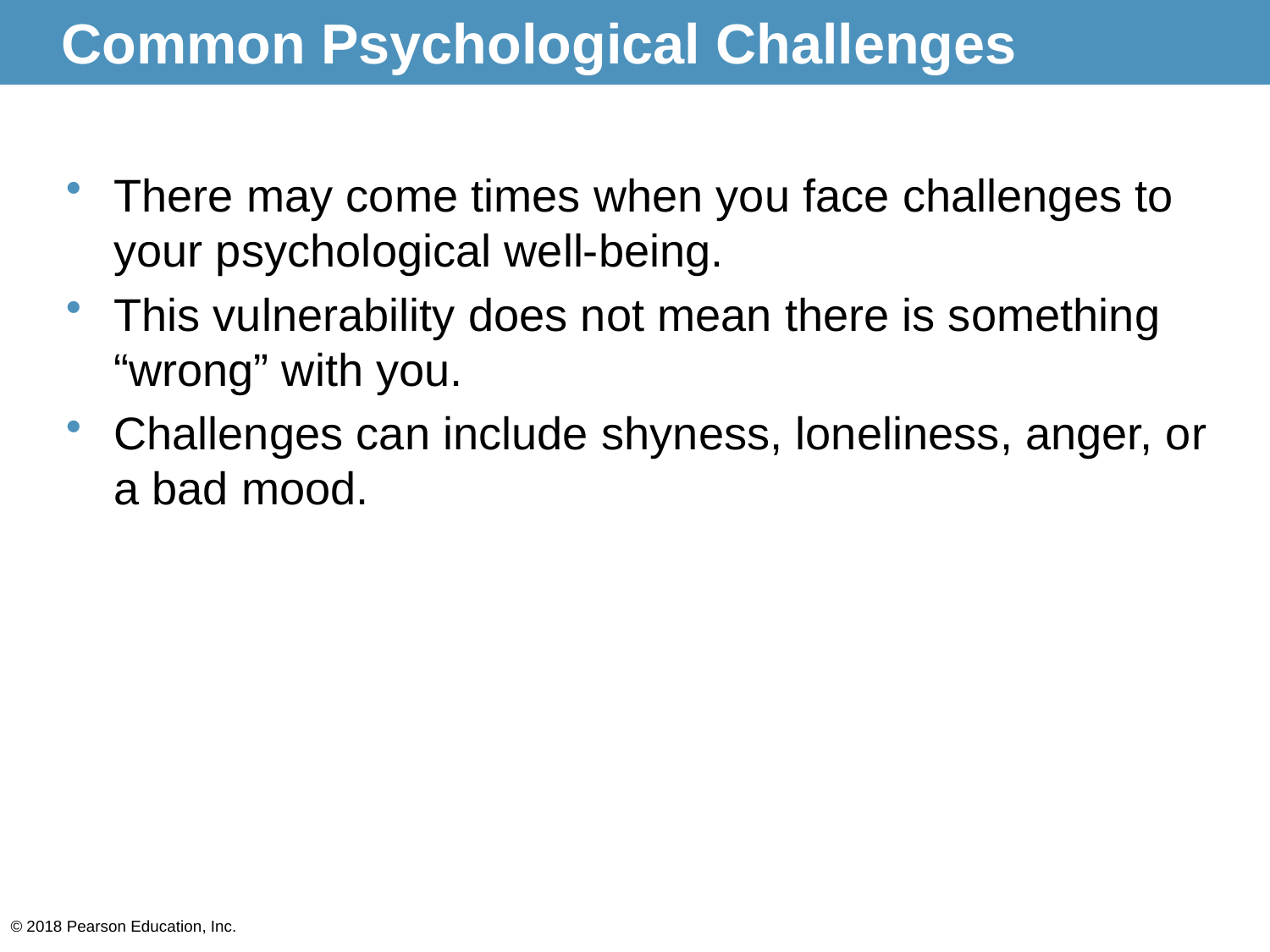

# Common Psychological Challenges
There may come times when you face challenges to your psychological well-being.
This vulnerability does not mean there is something “wrong” with you.
Challenges can include shyness, loneliness, anger, or a bad mood.